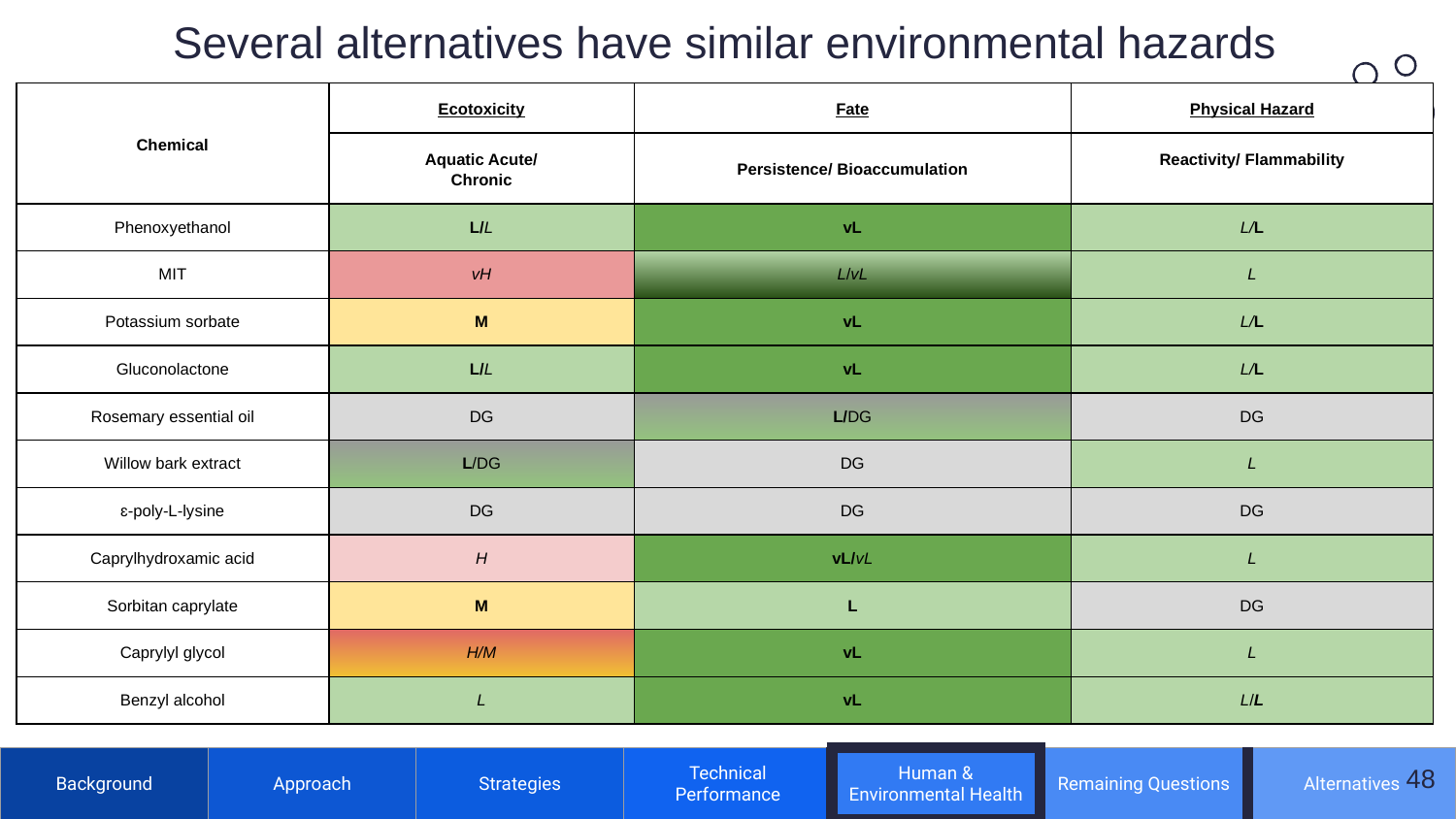

# Several alternatives have similar environmental hazards
| Chemical | Ecotoxicity | Fate | Physical Hazard |
| --- | --- | --- | --- |
|  | Aquatic Acute/ Chronic | Persistence/ Bioaccumulation | Reactivity/ Flammability |
| Phenoxyethanol | L/L | vL | L/L |
| MIT | vH | L/vL | L |
| Potassium sorbate | M | vL | L/L |
| Gluconolactone | L/L | vL | L/L |
| Rosemary essential oil | DG | L/DG | DG |
| Willow bark extract | L/DG | DG | L |
| ɛ-poly-L-lysine | DG | DG | DG |
| Caprylhydroxamic acid | H | vL/vL | L |
| Sorbitan caprylate | M | L | DG |
| Caprylyl glycol | H/M | vL | L |
| Benzyl alcohol | L | vL | L/L |
| Background | Approach | Strategies | Technical Performance | Human & Environmental Health | Remaining Questions | Alternatives |
| --- | --- | --- | --- | --- | --- | --- |
48
48